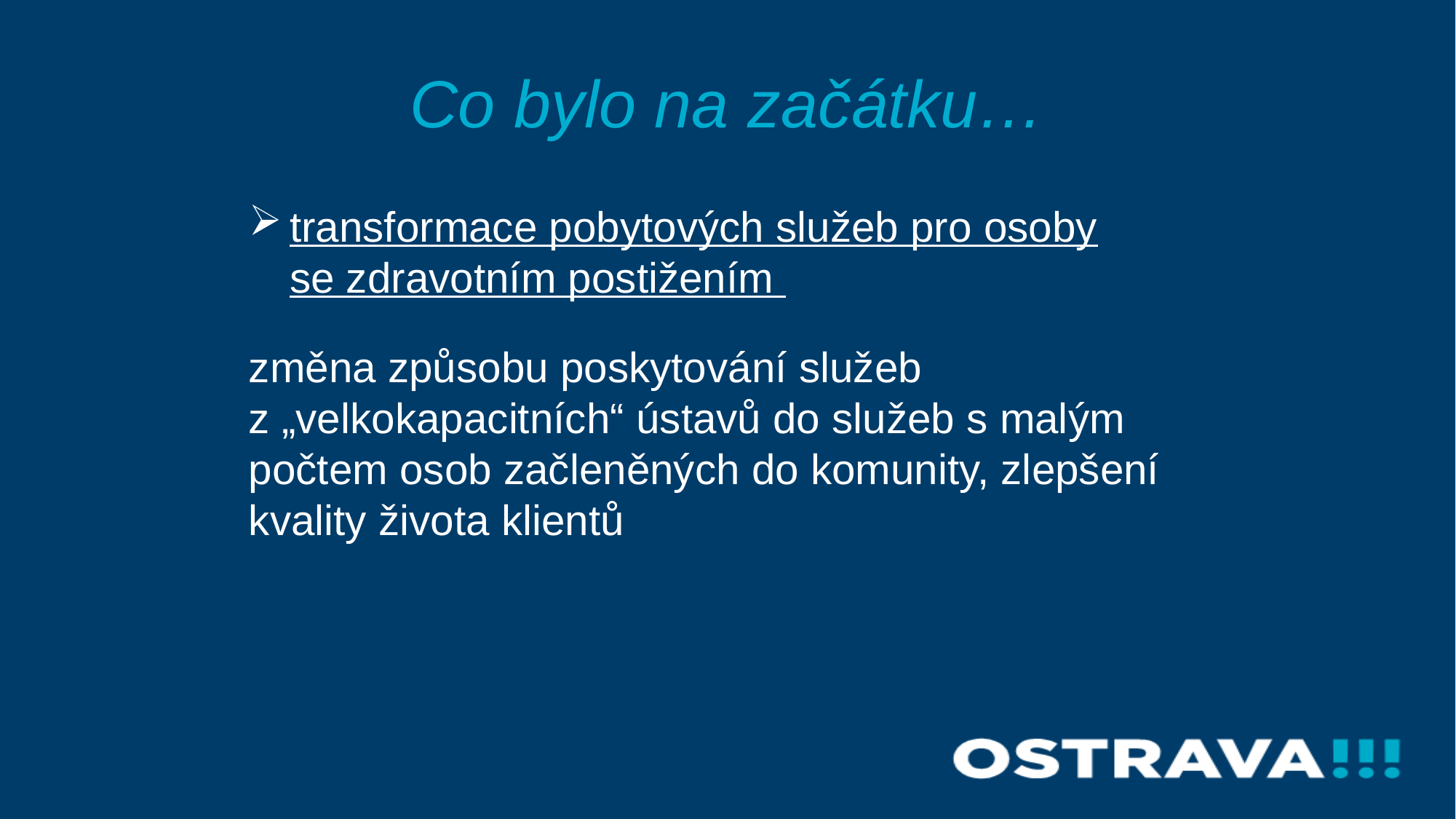

# Co bylo na začátku…
transformace pobytových služeb pro osoby
se zdravotním postižením

změna způsobu poskytování služeb
z „velkokapacitních“ ústavů do služeb s malým počtem osob začleněných do komunity, zlepšení kvality života klientů